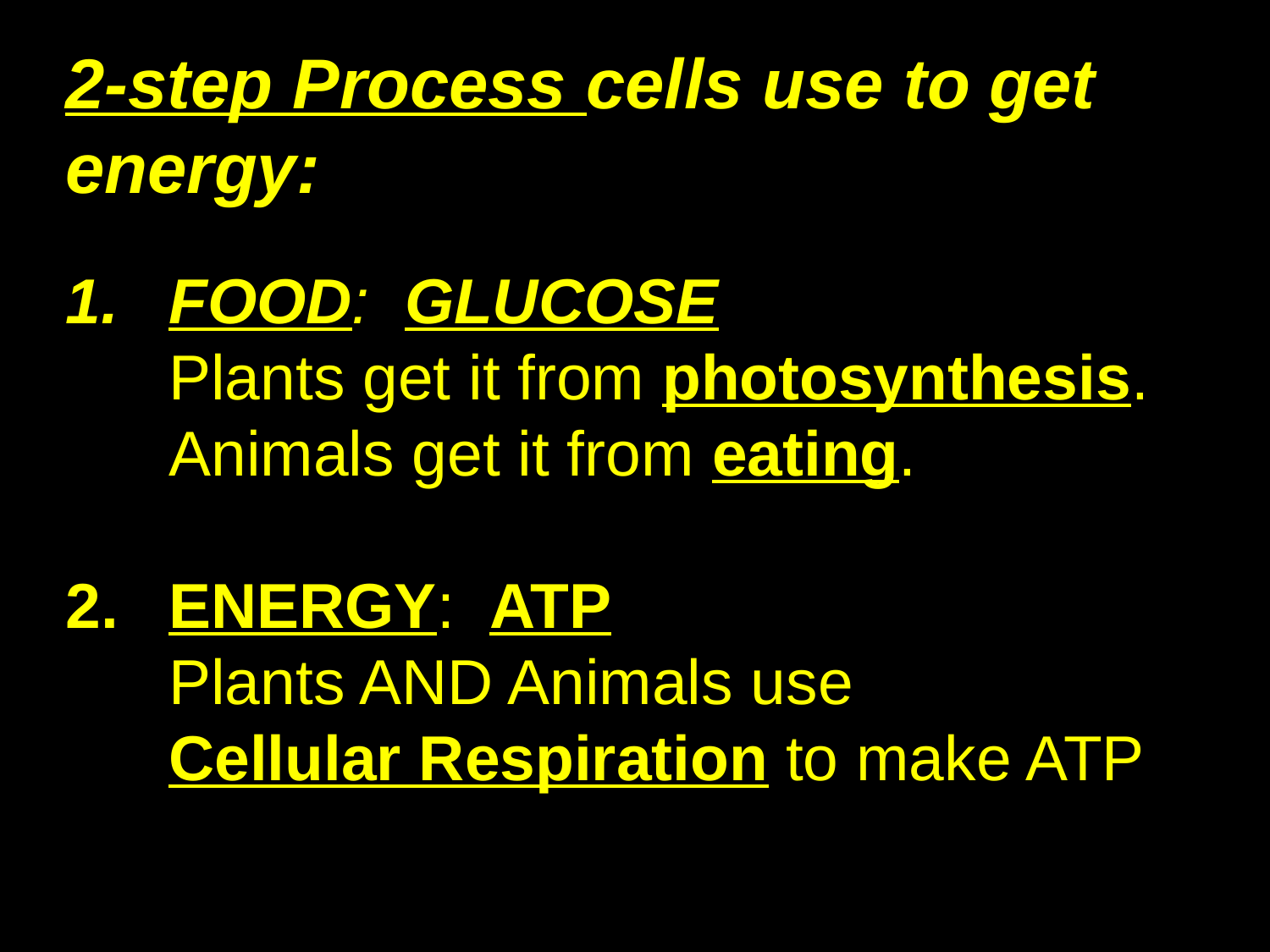

2-step Process cells use to get energy:
FOOD:  GLUCOSE
	Plants get it from photosynthesis.
	Animals get it from eating.

ENERGY:  ATP
	Plants AND Animals use
	Cellular Respiration to make ATP